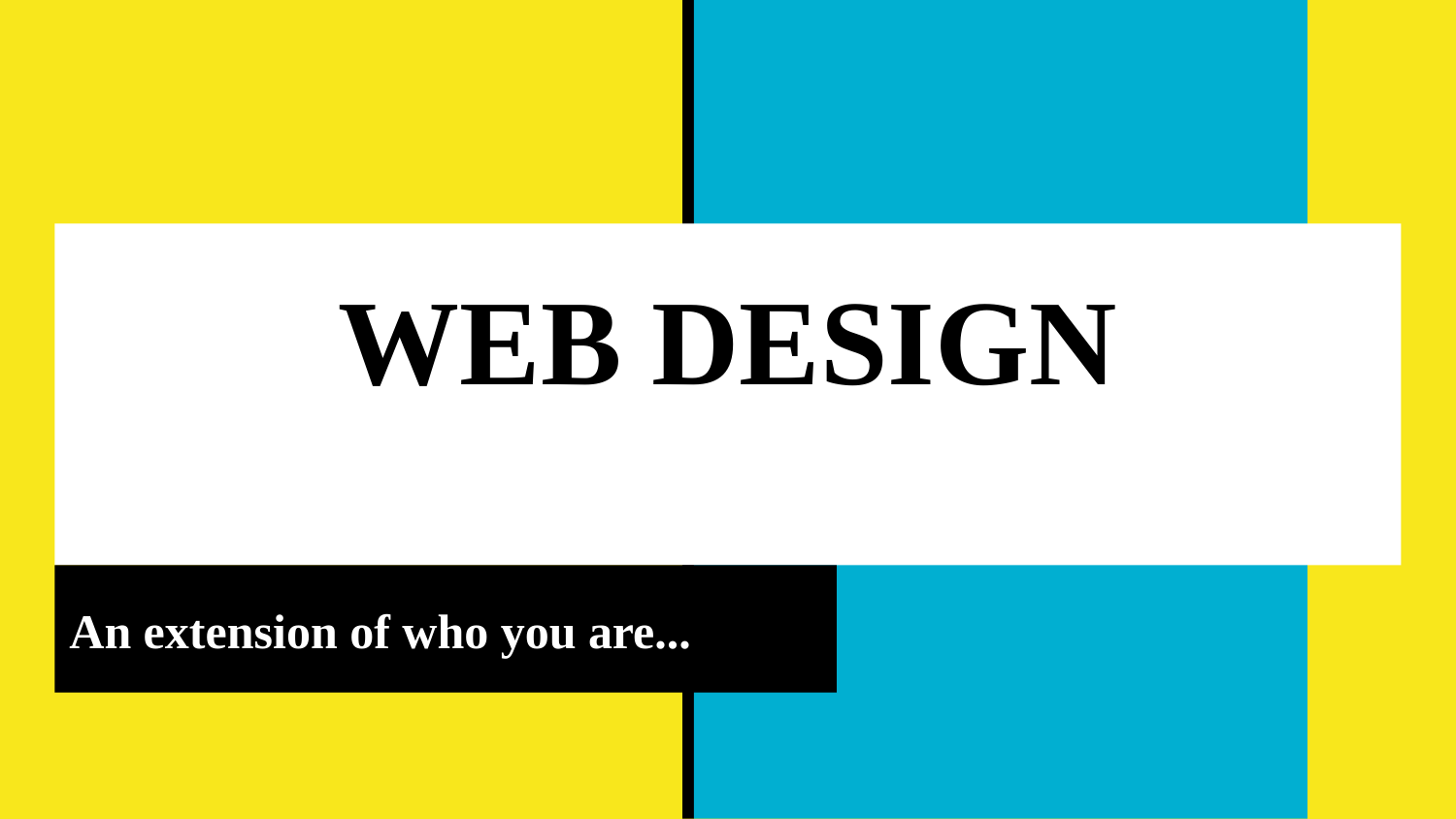

# WEB DESIGN

An extension of who you are...